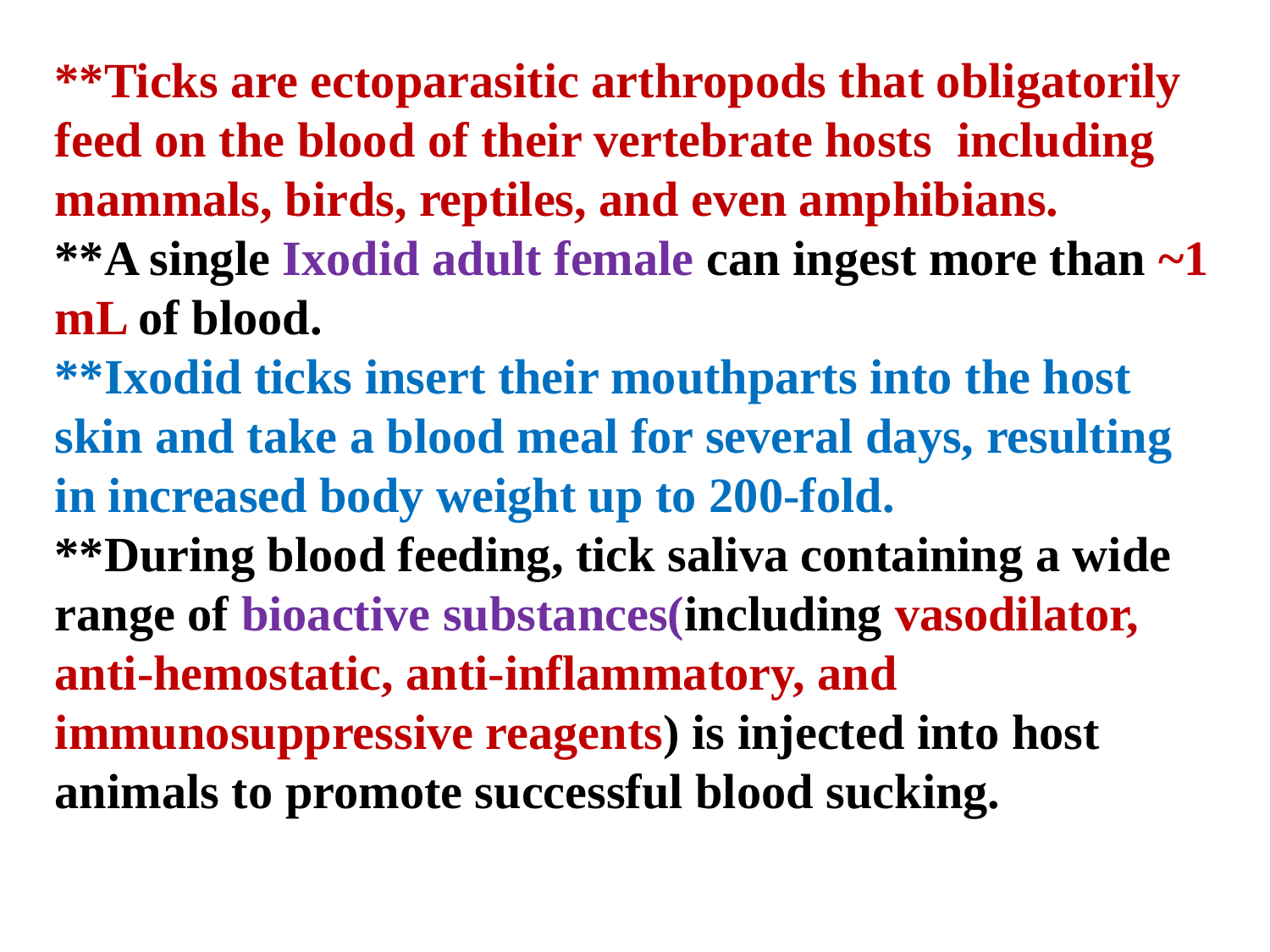

**Ticks are ectoparasitic arthropods that obligatorily feed on the blood of their vertebrate hosts  including mammals, birds, reptiles, and even amphibians.
**A single Ixodid adult female can ingest more than ~1 mL of blood.
**Ixodid ticks insert their mouthparts into the host skin and take a blood meal for several days, resulting in increased body weight up to 200-fold.
**During blood feeding, tick saliva containing a wide range of bioactive substances(including vasodilator, anti-hemostatic, anti-inflammatory, and immunosuppressive reagents) is injected into host animals to promote successful blood sucking.